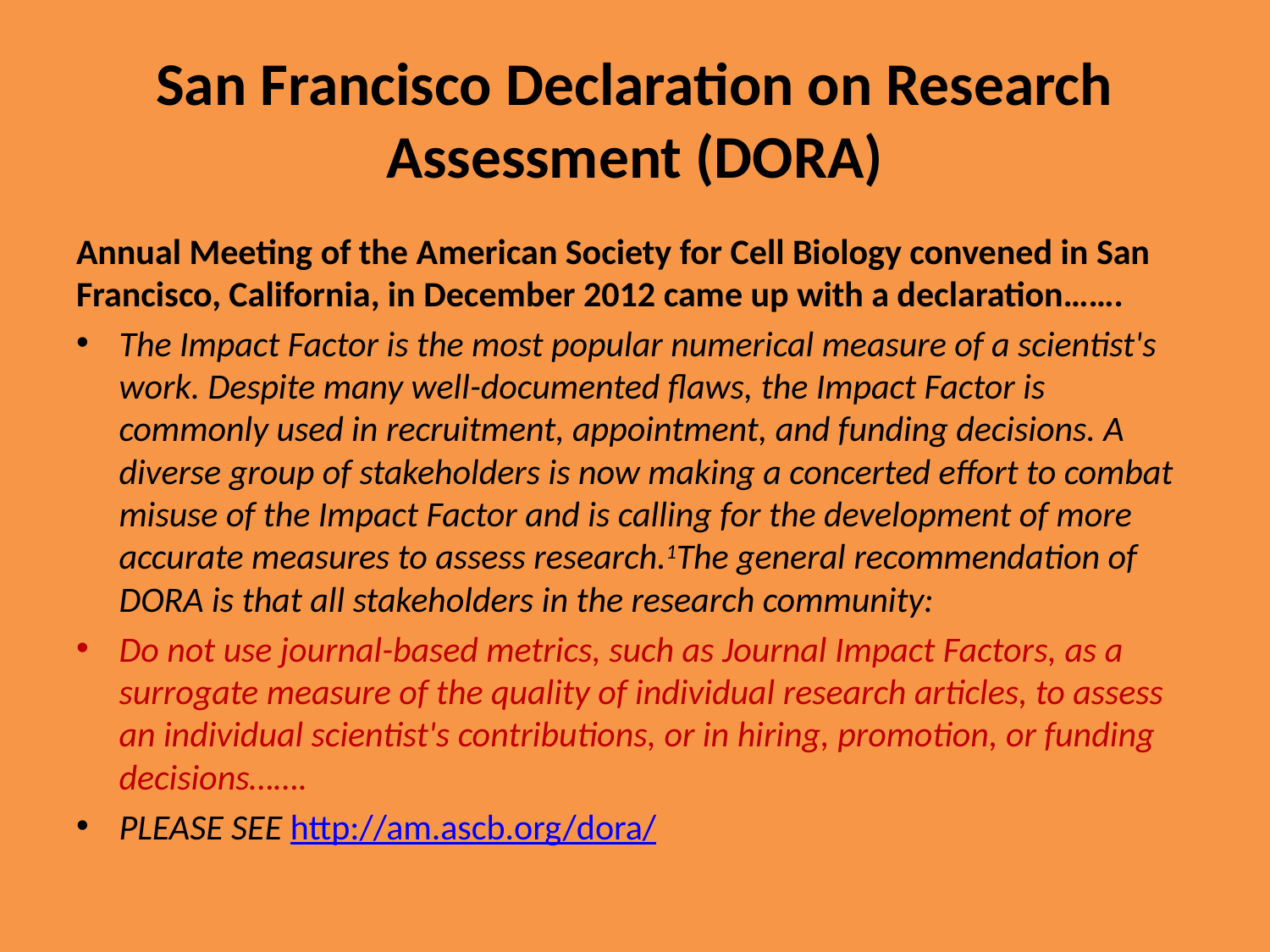

# San Francisco Declaration on Research Assessment (DORA)
Annual Meeting of the American Society for Cell Biology convened in San Francisco, California, in December 2012 came up with a declaration…….
The Impact Factor is the most popular numerical measure of a scientist's work. Despite many well-documented flaws, the Impact Factor is commonly used in recruitment, appointment, and funding decisions. A diverse group of stakeholders is now making a concerted effort to combat misuse of the Impact Factor and is calling for the development of more accurate measures to assess research.1The general recommendation of DORA is that all stakeholders in the research community:
Do not use journal-based metrics, such as Journal Impact Factors, as a surrogate measure of the quality of individual research articles, to assess an individual scientist's contributions, or in hiring, promotion, or funding decisions…….
PLEASE SEE http://am.ascb.org/dora/